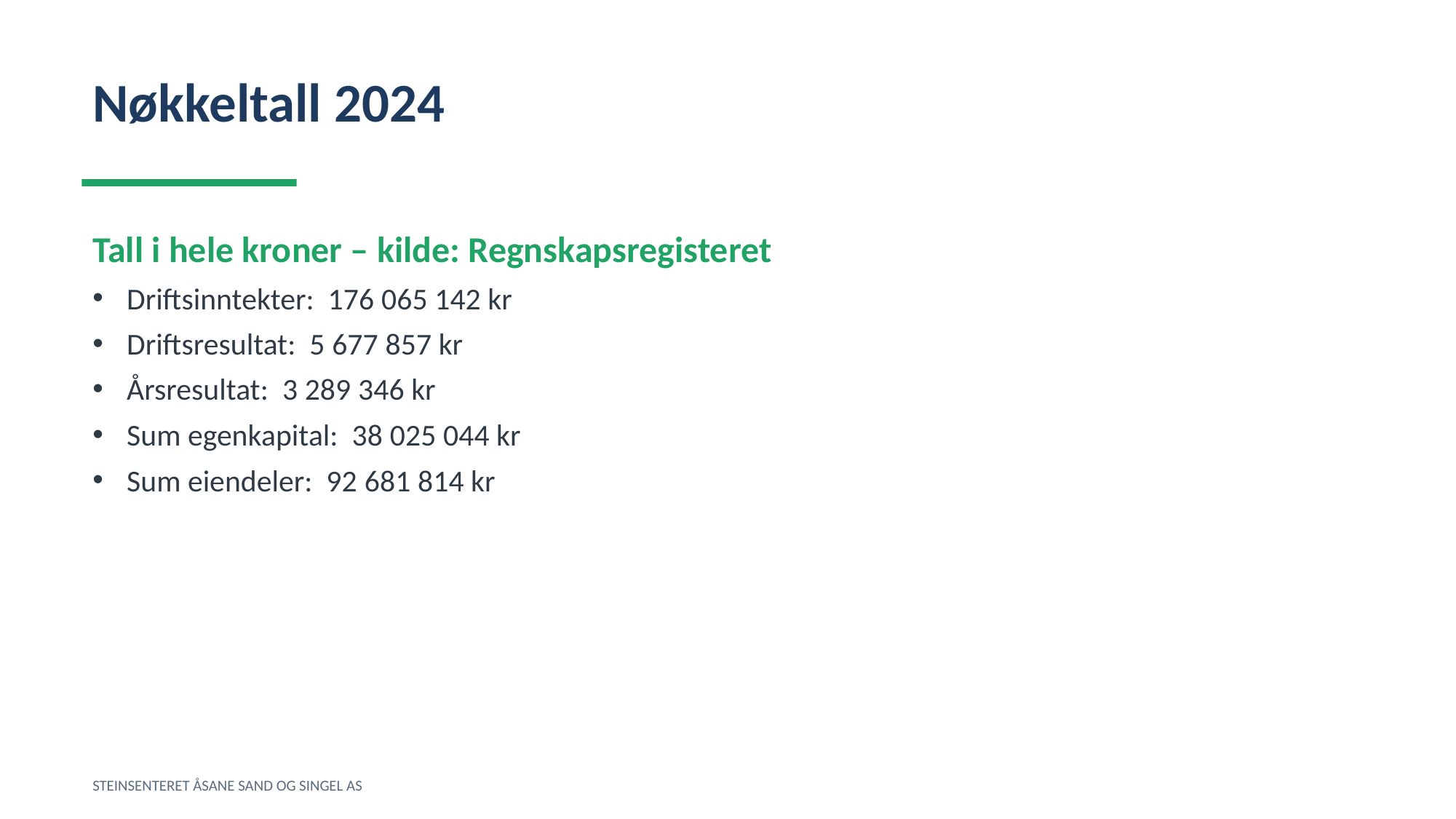

Nøkkeltall 2024

Tall i hele kroner – kilde: Regnskapsregisteret
Driftsinntekter:  176 065 142 kr
Driftsresultat:  5 677 857 kr
Årsresultat:  3 289 346 kr
Sum egenkapital:  38 025 044 kr
Sum eiendeler:  92 681 814 kr
STEINSENTERET ÅSANE SAND OG SINGEL AS